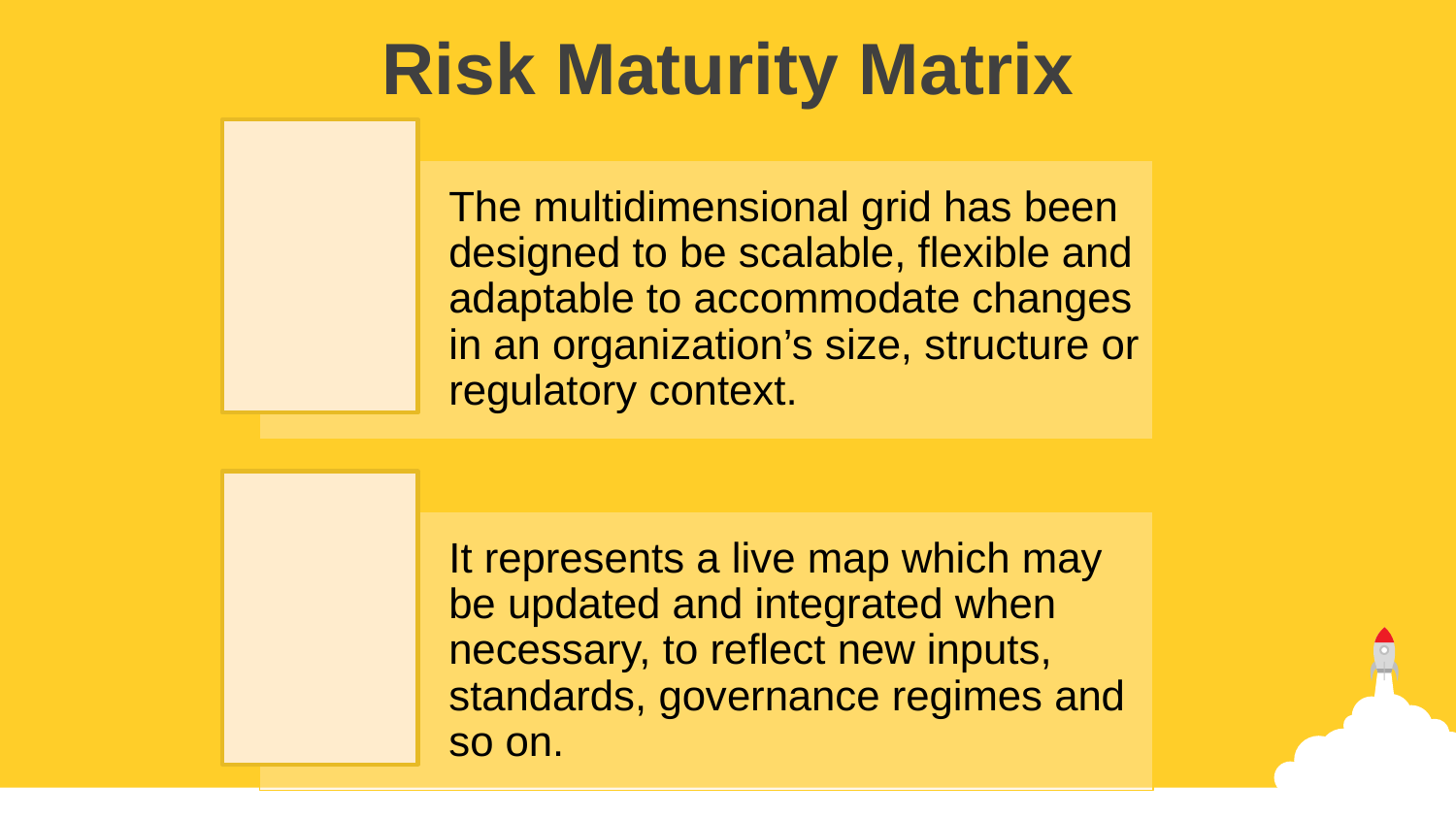

Risk Maturity Matrix
The multidimensional grid has been designed to be scalable, flexible and adaptable to accommodate changes in an organization’s size, structure or regulatory context.
It represents a live map which may be updated and integrated when necessary, to reflect new inputs, standards, governance regimes and so on.